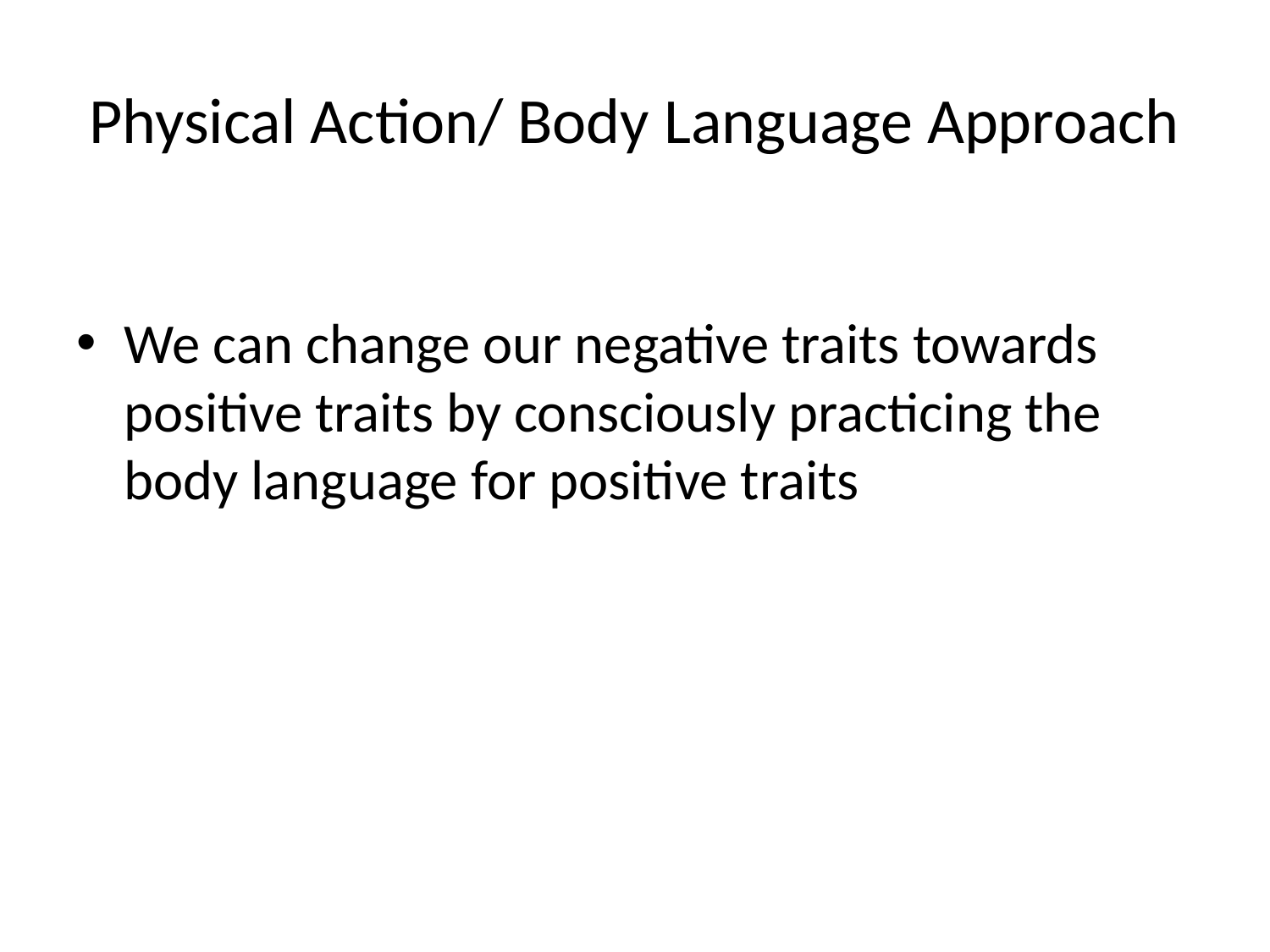

# Physical Action/ Body Language Approach

We can change our negative traits towards positive traits by consciously practicing the body language for positive traits